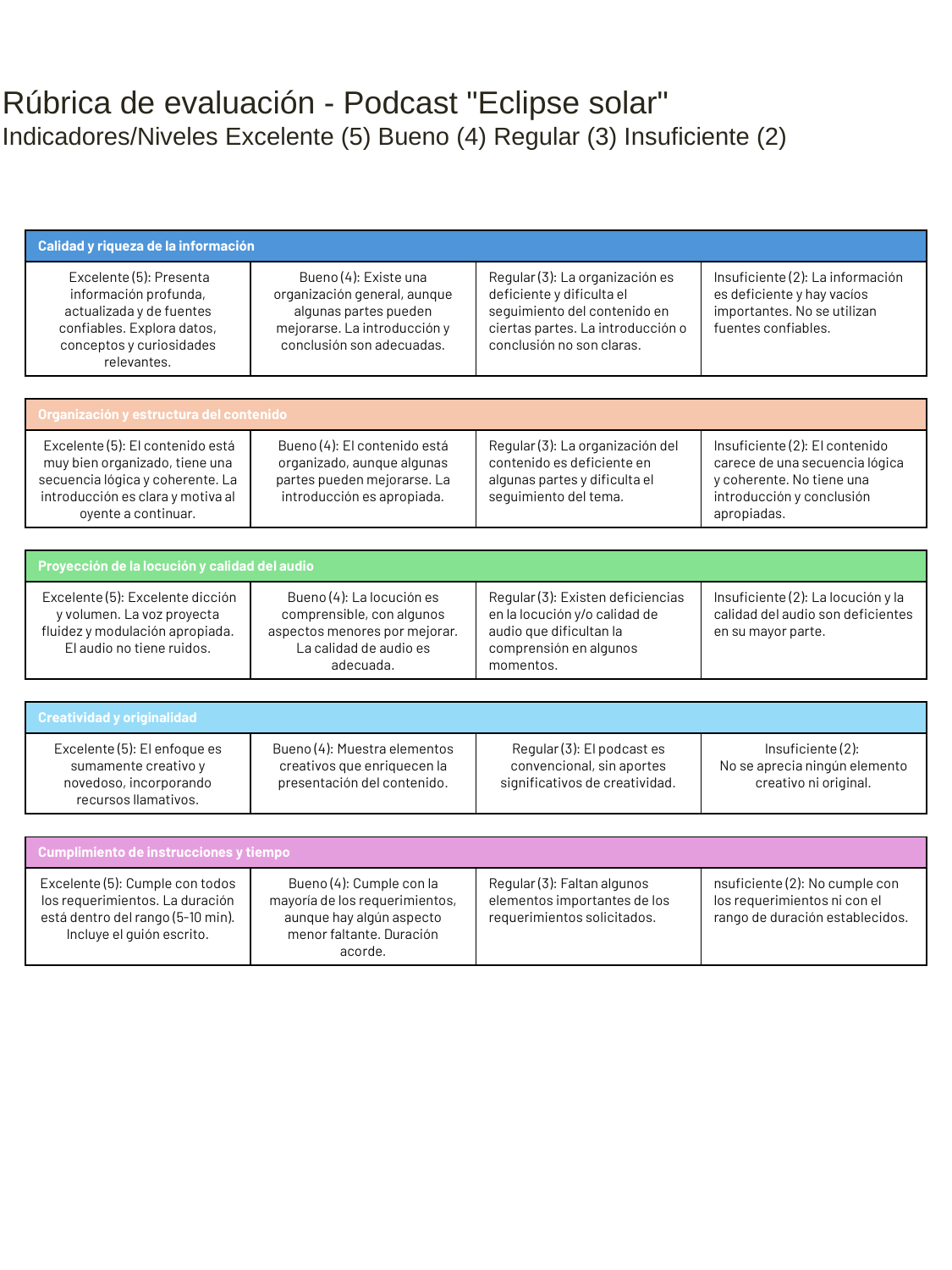

Rúbrica de evaluación - Podcast "Eclipse solar"
Indicadores/Niveles Excelente (5) Bueno (4) Regular (3) Insuficiente (2)

| Calidad y riqueza de la información |  |  |  |
| --- | --- | --- | --- |
| Excelente (5): Presenta información profunda, actualizada y de fuentes confiables. Explora datos, conceptos y curiosidades relevantes. | Bueno (4): Existe una organización general, aunque algunas partes pueden mejorarse. La introducción y conclusión son adecuadas. | Regular (3): La organización es deficiente y dificulta el seguimiento del contenido en ciertas partes. La introducción o conclusión no son claras. | Insuficiente (2): La información es deficiente y hay vacíos importantes. No se utilizan fuentes confiables. |
| Organización y estructura del contenido |  |  |  |
| --- | --- | --- | --- |
| Excelente (5): El contenido está muy bien organizado, tiene una secuencia lógica y coherente. La introducción es clara y motiva al oyente a continuar. | Bueno (4): El contenido está organizado, aunque algunas partes pueden mejorarse. La introducción es apropiada. | Regular (3): La organización del contenido es deficiente en algunas partes y dificulta el seguimiento del tema. | Insuficiente (2): El contenido carece de una secuencia lógica y coherente. No tiene una introducción y conclusión apropiadas. |
| Proyección de la locución y calidad del audio |  |  |  |
| --- | --- | --- | --- |
| Excelente (5): Excelente dicción y volumen. La voz proyecta fluidez y modulación apropiada. El audio no tiene ruidos. | Bueno (4): La locución es comprensible, con algunos aspectos menores por mejorar. La calidad de audio es adecuada. | Regular (3): Existen deficiencias en la locución y/o calidad de audio que dificultan la comprensión en algunos momentos. | Insuficiente (2): La locución y la calidad del audio son deficientes en su mayor parte. |
| Creatividad y originalidad |  |  |  |
| --- | --- | --- | --- |
| Excelente (5): El enfoque es sumamente creativo y novedoso, incorporando recursos llamativos. | Bueno (4): Muestra elementos creativos que enriquecen la presentación del contenido. | Regular (3): El podcast es convencional, sin aportes significativos de creatividad. | Insuficiente (2): No se aprecia ningún elemento creativo ni original. |
| Cumplimiento de instrucciones y tiempo |  |  |  |
| --- | --- | --- | --- |
| Excelente (5): Cumple con todos los requerimientos. La duración está dentro del rango (5-10 min). Incluye el guión escrito. | Bueno (4): Cumple con la mayoría de los requerimientos, aunque hay algún aspecto menor faltante. Duración acorde. | Regular (3): Faltan algunos elementos importantes de los requerimientos solicitados. | nsuficiente (2): No cumple con los requerimientos ni con el rango de duración establecidos. |